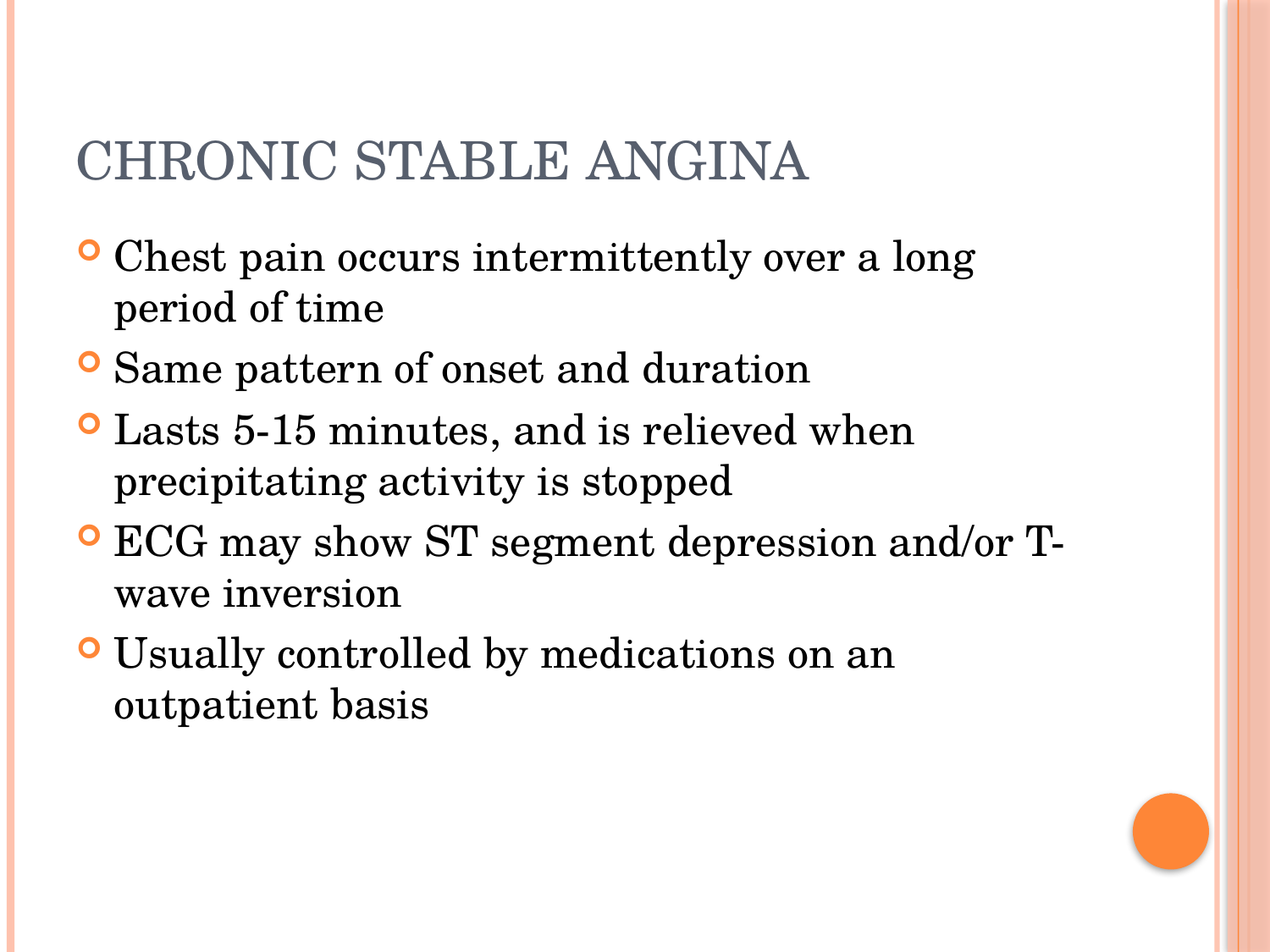

# Chronic Stable Angina
Chest pain occurs intermittently over a long period of time
Same pattern of onset and duration
Lasts 5-15 minutes, and is relieved when precipitating activity is stopped
ECG may show ST segment depression and/or T-wave inversion
Usually controlled by medications on an outpatient basis